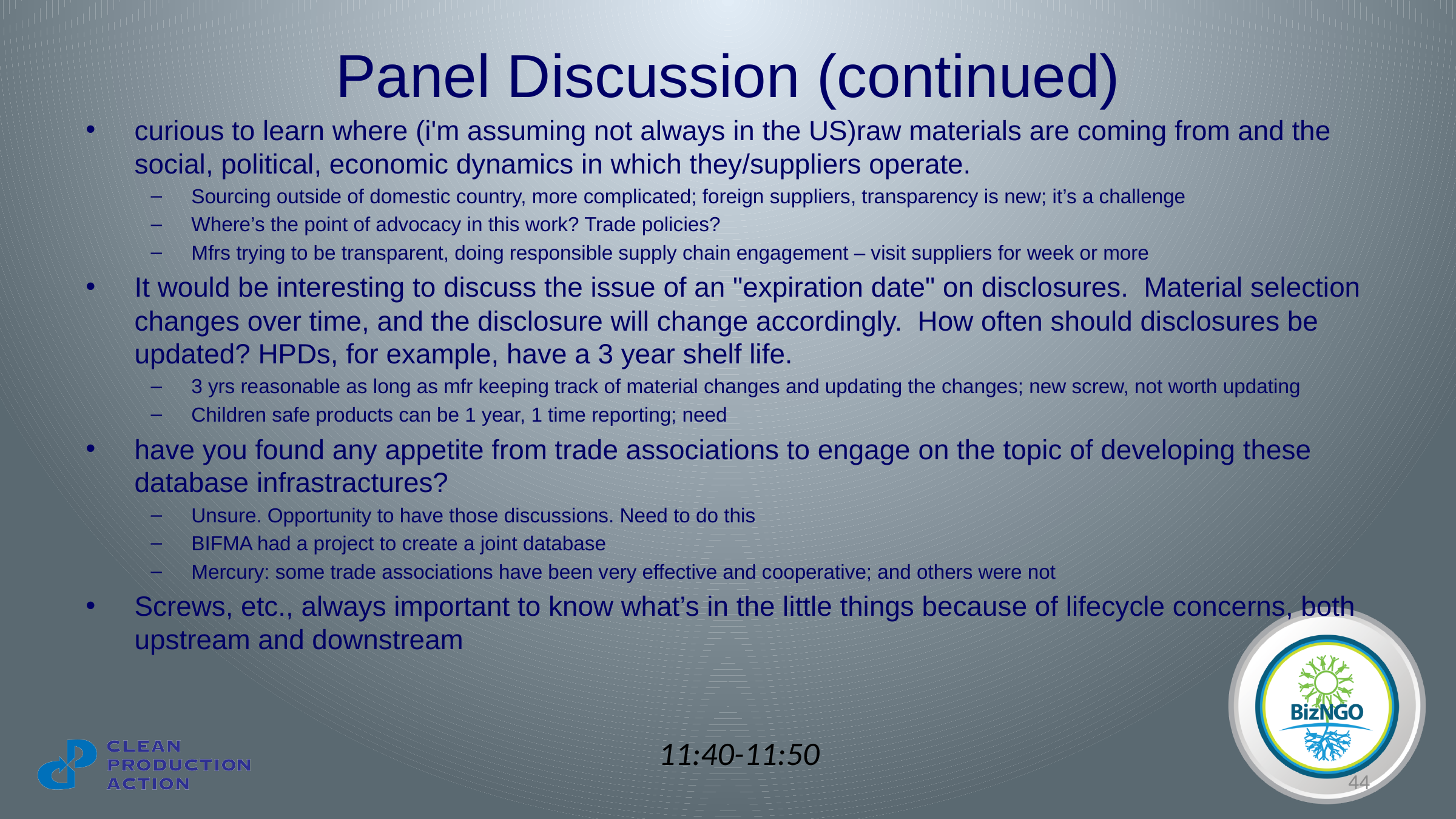

# Panel Discussion (continued)
curious to learn where (i'm assuming not always in the US)raw materials are coming from and the social, political, economic dynamics in which they/suppliers operate.
Sourcing outside of domestic country, more complicated; foreign suppliers, transparency is new; it’s a challenge
Where’s the point of advocacy in this work? Trade policies?
Mfrs trying to be transparent, doing responsible supply chain engagement – visit suppliers for week or more
It would be interesting to discuss the issue of an "expiration date" on disclosures.  Material selection changes over time, and the disclosure will change accordingly.  How often should disclosures be updated? HPDs, for example, have a 3 year shelf life.
3 yrs reasonable as long as mfr keeping track of material changes and updating the changes; new screw, not worth updating
Children safe products can be 1 year, 1 time reporting; need
have you found any appetite from trade associations to engage on the topic of developing these database infrastractures?
Unsure. Opportunity to have those discussions. Need to do this
BIFMA had a project to create a joint database
Mercury: some trade associations have been very effective and cooperative; and others were not
Screws, etc., always important to know what’s in the little things because of lifecycle concerns, both upstream and downstream

11:40-11:50
44